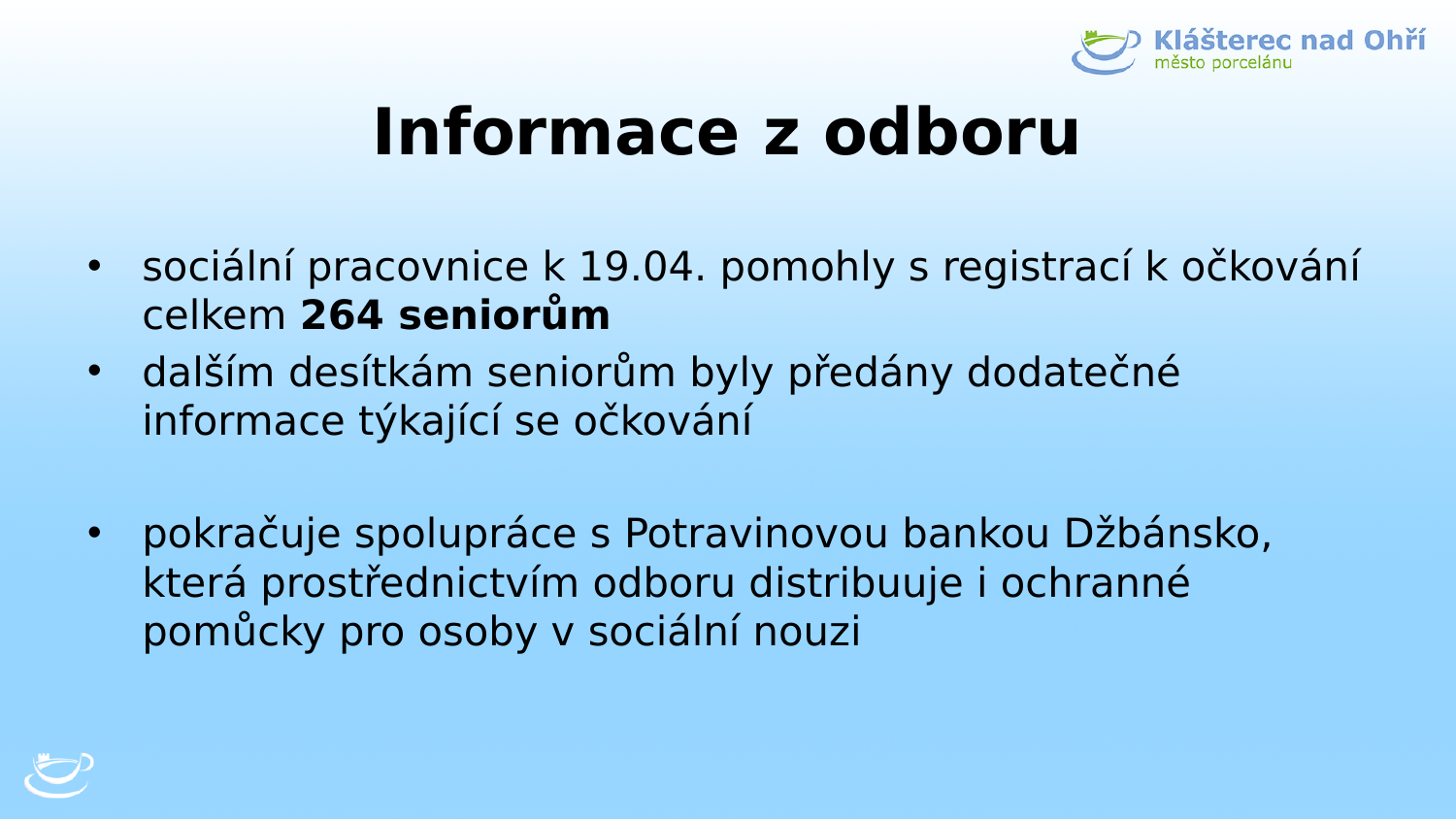

# Informace z odboru

sociální pracovnice k 19.04. pomohly s registrací k očkování celkem 264 seniorům
dalším desítkám seniorům byly předány dodatečné informace týkající se očkování

pokračuje spolupráce s Potravinovou bankou Džbánsko, která prostřednictvím odboru distribuuje i ochranné pomůcky pro osoby v sociální nouzi